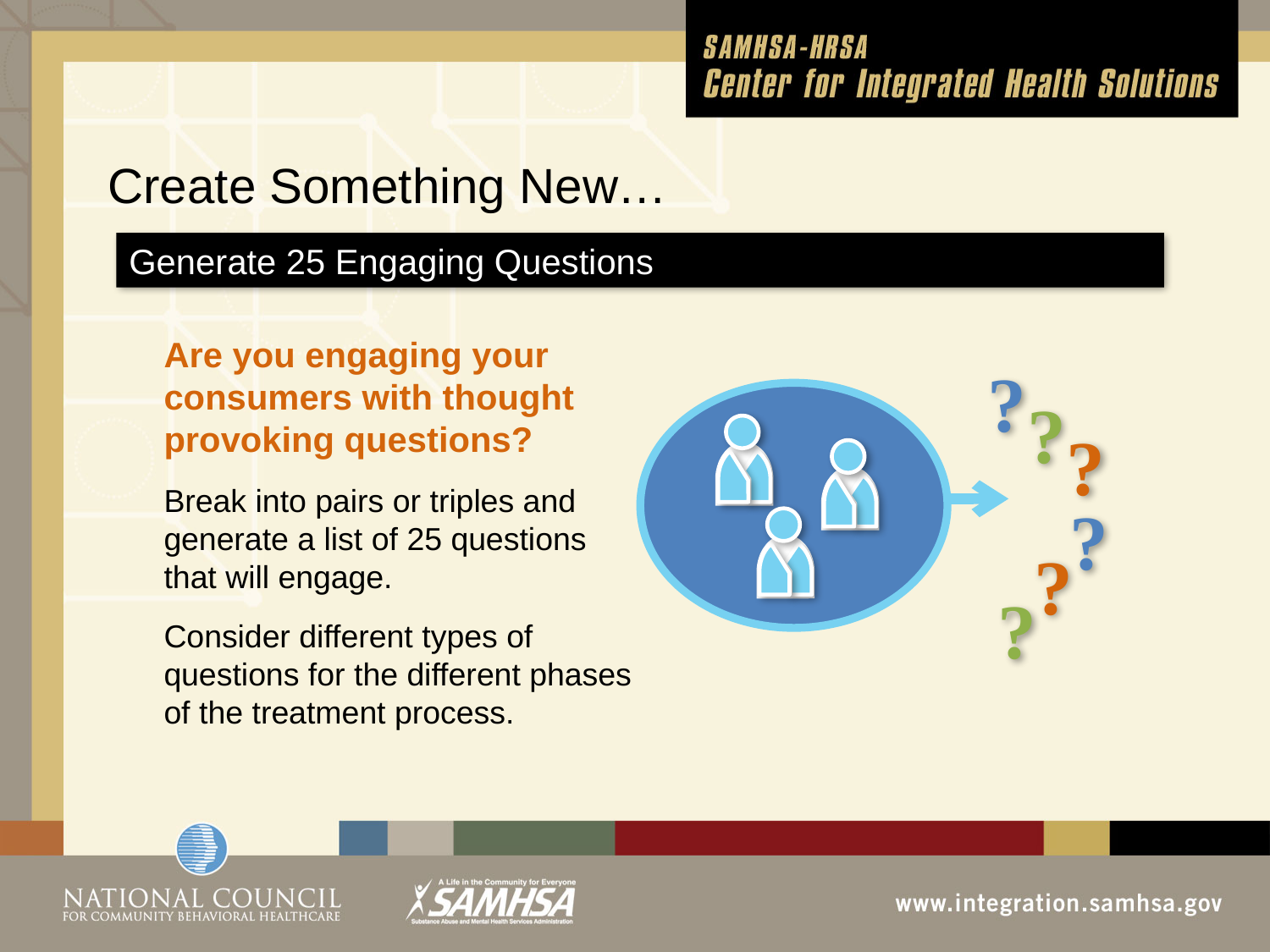

# Create Something New…
Generate 25 Engaging Questions
Are you engaging your consumers with thought provoking questions?
Break into pairs or triples and generate a list of 25 questions that will engage.
Consider different types of questions for the different phases of the treatment process.
?

?

?

?
?
?